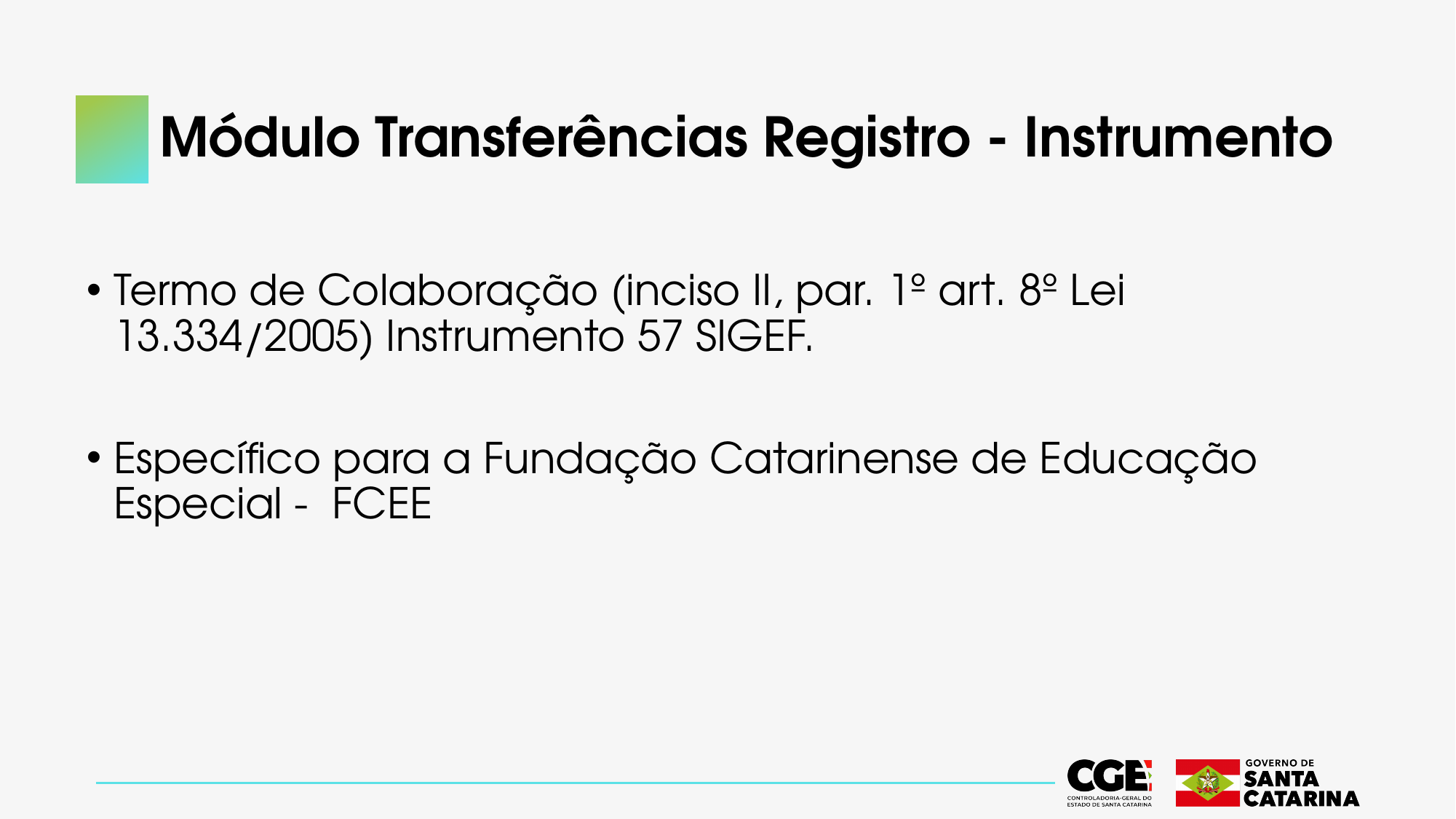

# Módulo Transferências Registro - Instrumento

Termo de Colaboração (inciso II, par. 1º art. 8º Lei 13.334/2005) Instrumento 57 SIGEF.

Específico para a Fundação Catarinense de Educação Especial -  FCEE